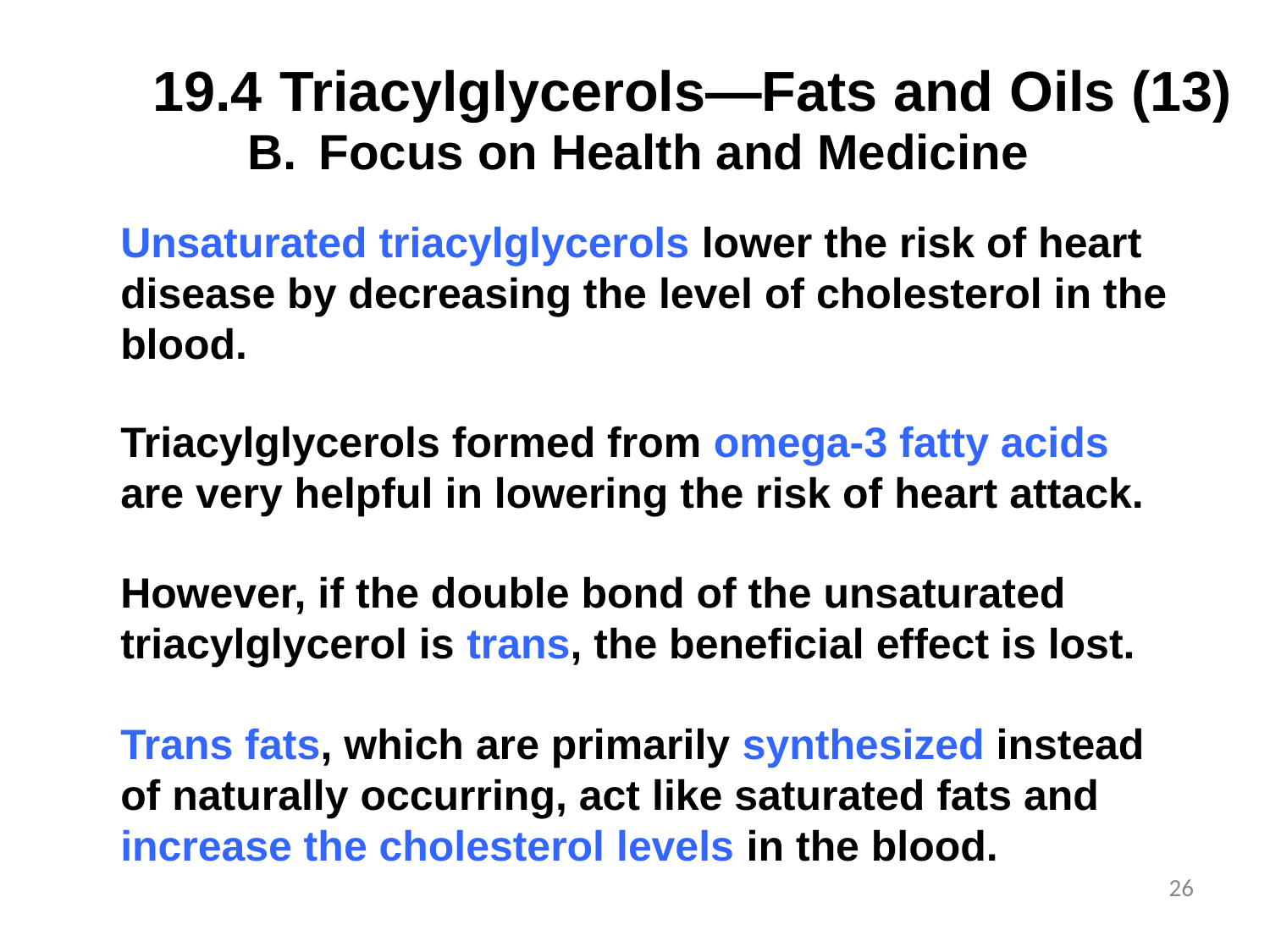

# 19.4	Triacylglycerols—Fats and Oils (13)
Focus on Health and Medicine
Unsaturated triacylglycerols lower the risk of heart disease by decreasing the level of cholesterol in the blood.
Triacylglycerols formed from omega-3 fatty acids are very helpful in lowering the risk of heart attack.
However, if the double bond of the unsaturated triacylglycerol is trans, the beneficial effect is lost.
Trans fats, which are primarily synthesized instead of naturally occurring, act like saturated fats and increase the cholesterol levels in the blood.